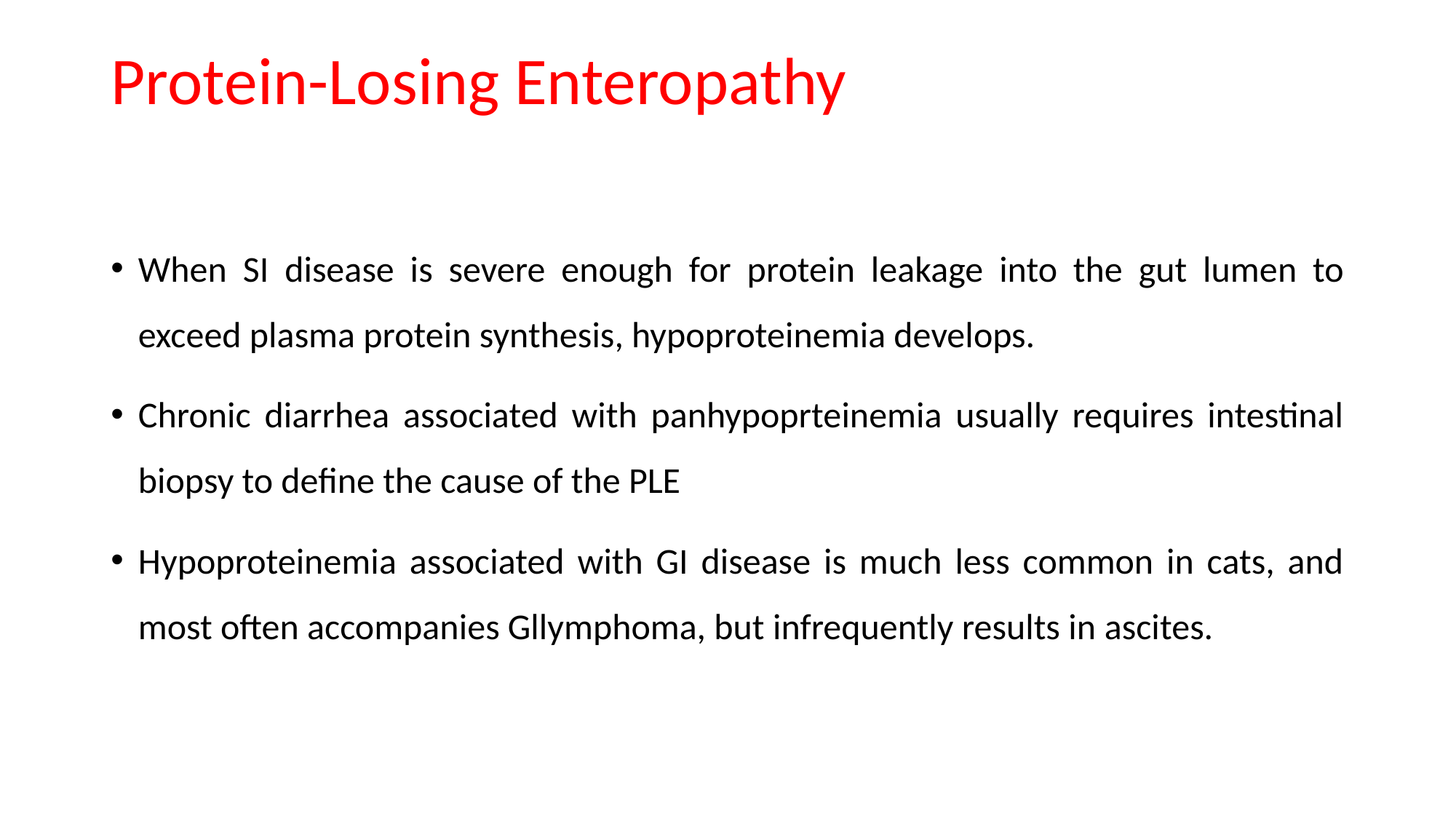

# Protein-Losing Enteropathy
When SI disease is severe enough for protein leakage into the gut lumen to exceed plasma protein synthesis, hypoproteinemia develops.
Chronic diarrhea associated with panhypoprteinemia usually requires intestinal biopsy to define the cause of the PLE
Hypoproteinemia associated with GI disease is much less common in cats, and most often accompanies Gllymphoma, but infrequently results in ascites.